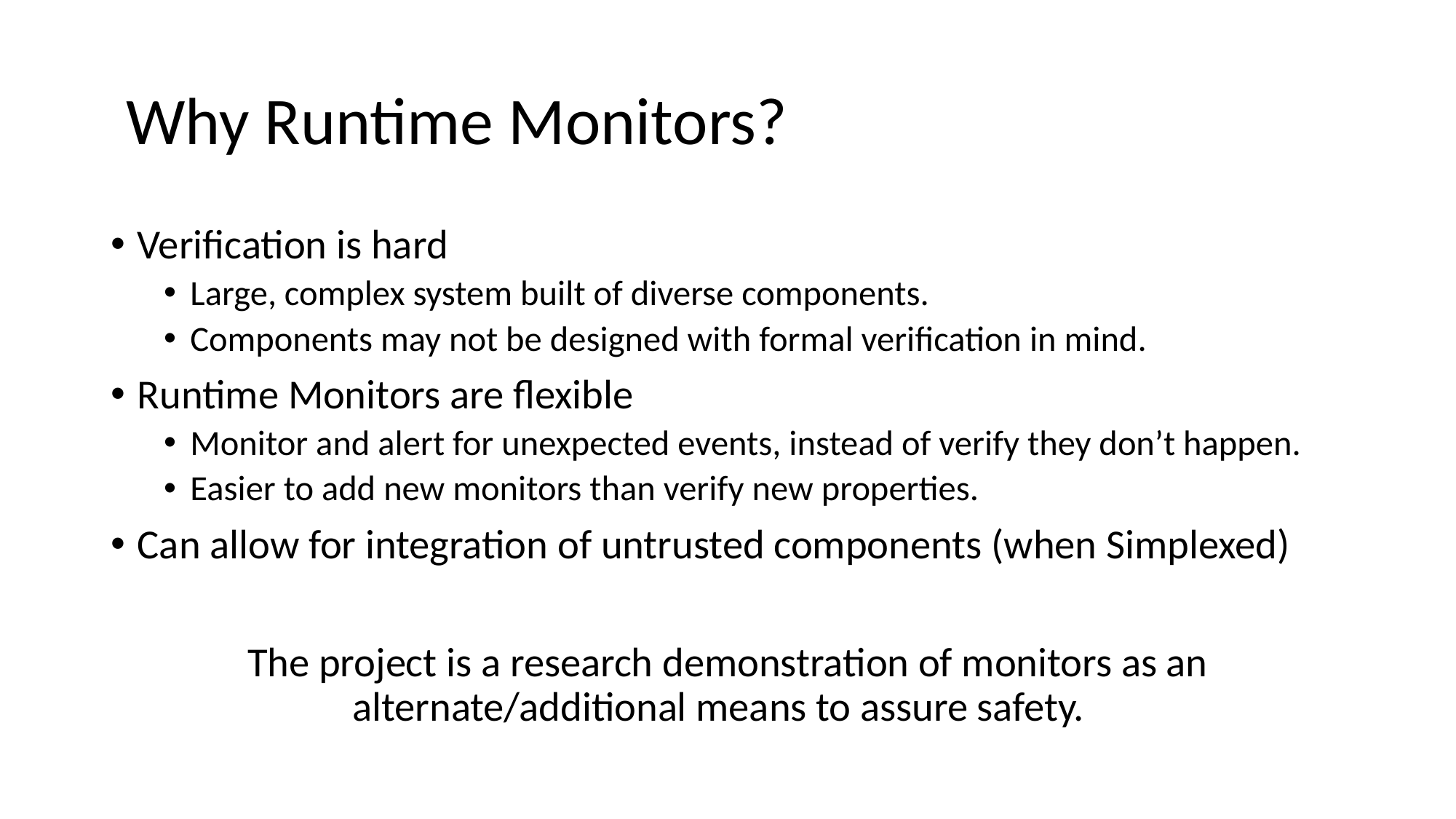

# Why Runtime Monitors?
Verification is hard
Large, complex system built of diverse components.
Components may not be designed with formal verification in mind.
Runtime Monitors are flexible
Monitor and alert for unexpected events, instead of verify they don’t happen.
Easier to add new monitors than verify new properties.
Can allow for integration of untrusted components (when Simplexed)

The project is a research demonstration of monitors as an alternate/additional means to assure safety.